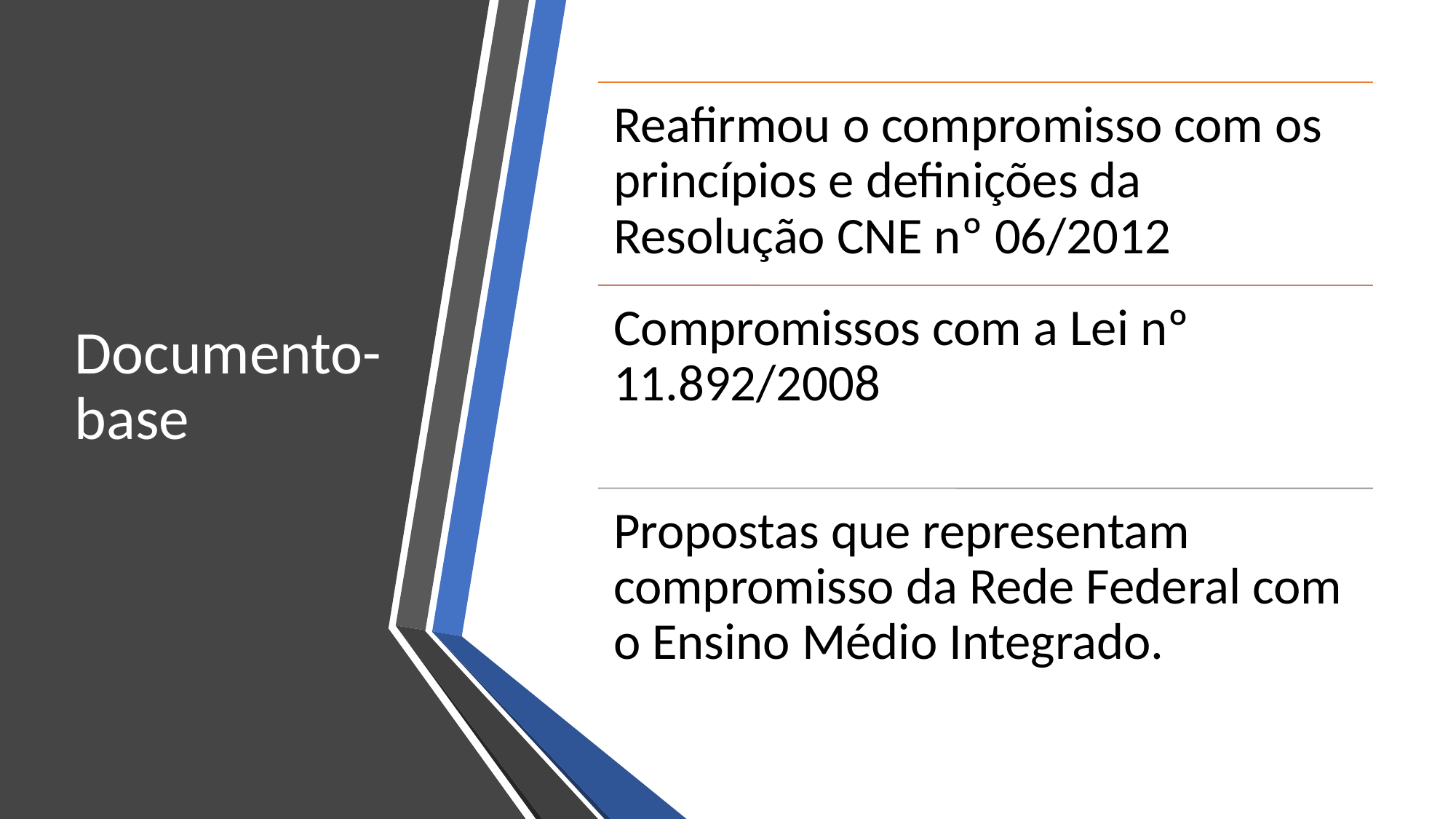

# Documento-base
Reafirmou o compromisso com os princípios e definições da Resolução CNE nº 06/2012
Compromissos com a Lei nº 11.892/2008
Propostas que representam compromisso da Rede Federal com o Ensino Médio Integrado.